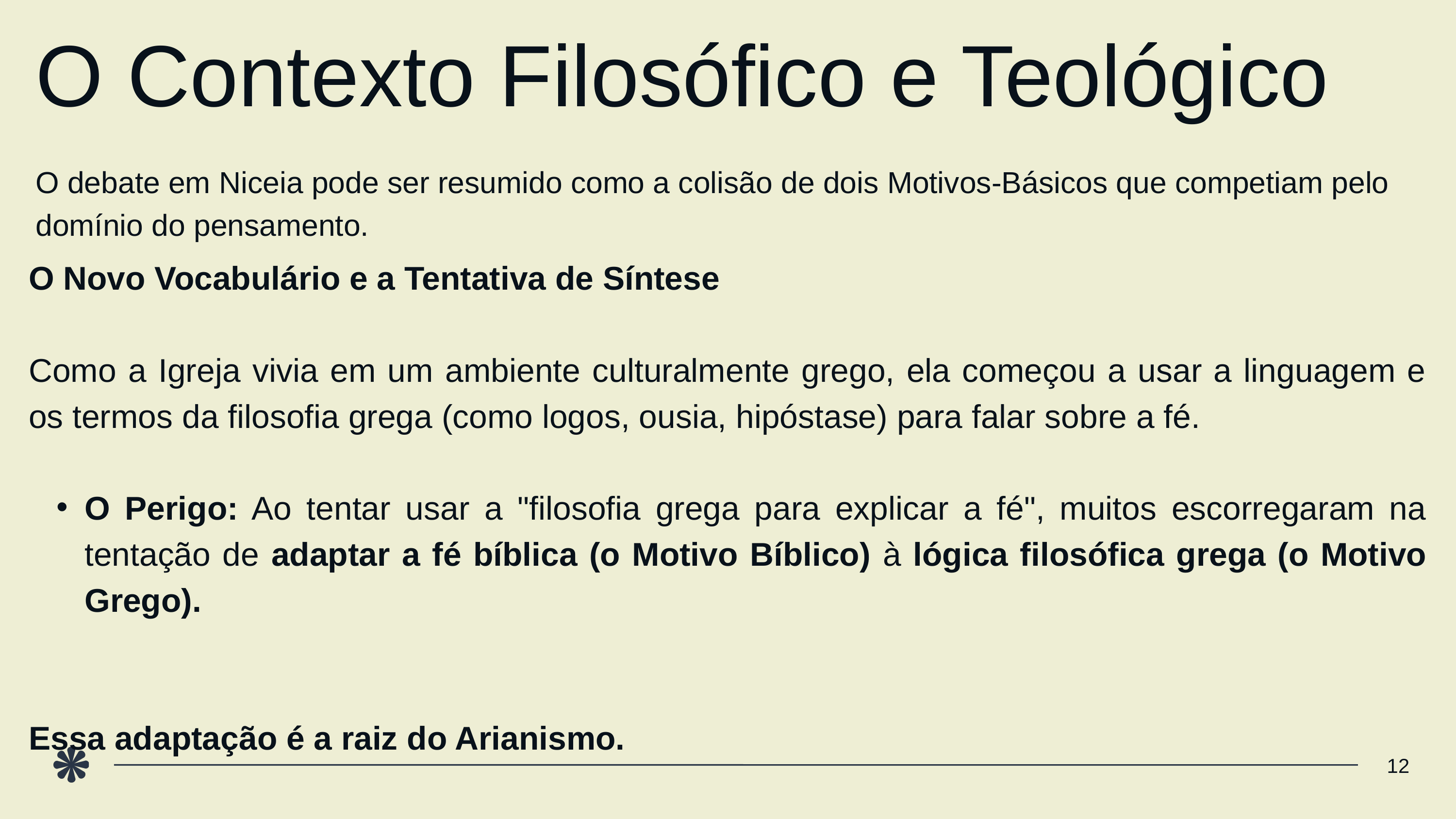

O Contexto Filosófico e Teológico
O debate em Niceia pode ser resumido como a colisão de dois Motivos-Básicos que competiam pelo domínio do pensamento.
O Novo Vocabulário e a Tentativa de Síntese

Como a Igreja vivia em um ambiente culturalmente grego, ela começou a usar a linguagem e os termos da filosofia grega (como logos, ousia, hipóstase) para falar sobre a fé.

O Perigo: Ao tentar usar a "filosofia grega para explicar a fé", muitos escorregaram na tentação de adaptar a fé bíblica (o Motivo Bíblico) à lógica filosófica grega (o Motivo Grego).

Essa adaptação é a raiz do Arianismo.

12